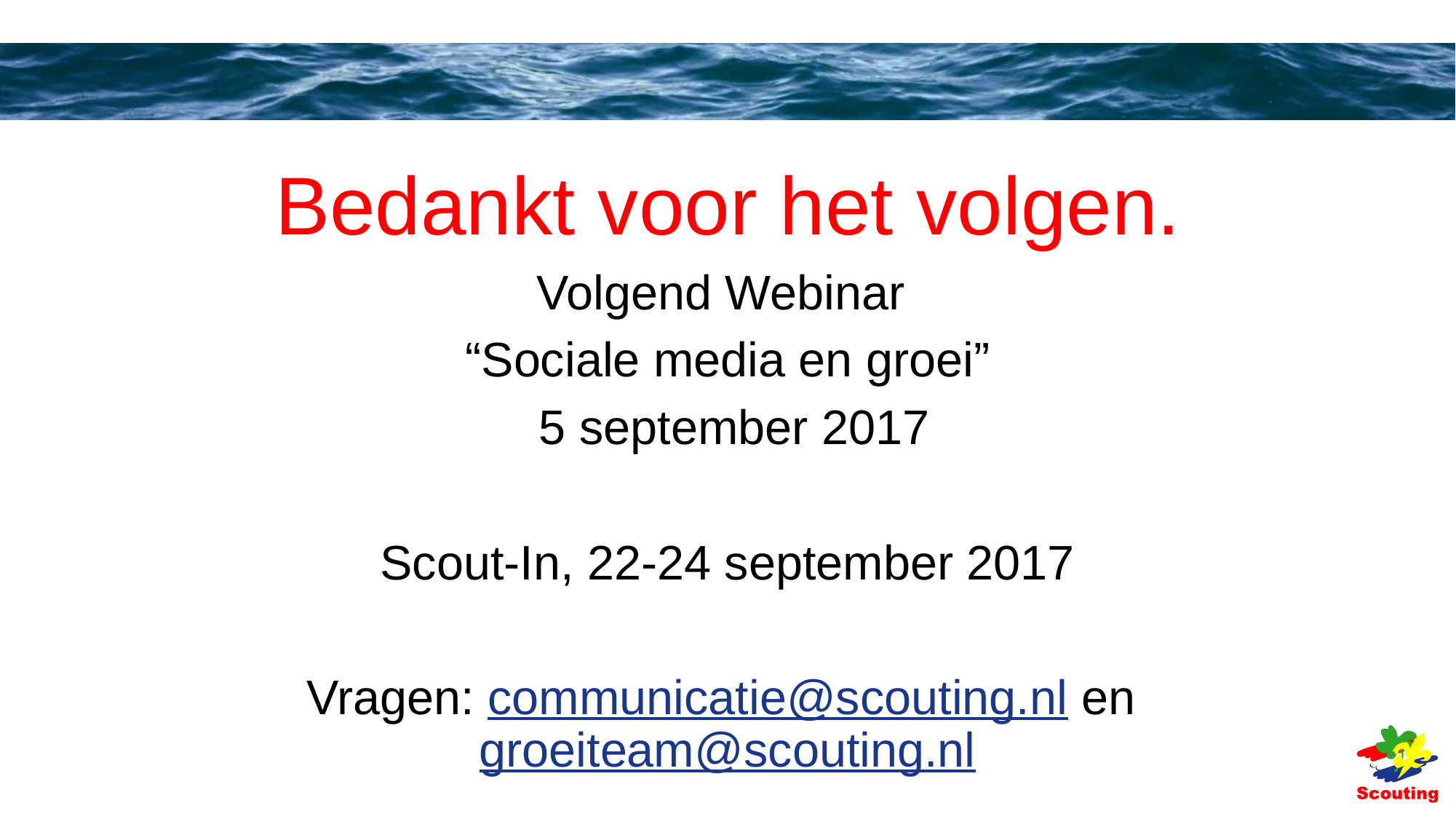

#
Bedankt voor het volgen.
Volgend Webinar
“Sociale media en groei”
 5 september 2017

Scout-In, 22-24 september 2017

Vragen: communicatie@scouting.nl en groeiteam@scouting.nl